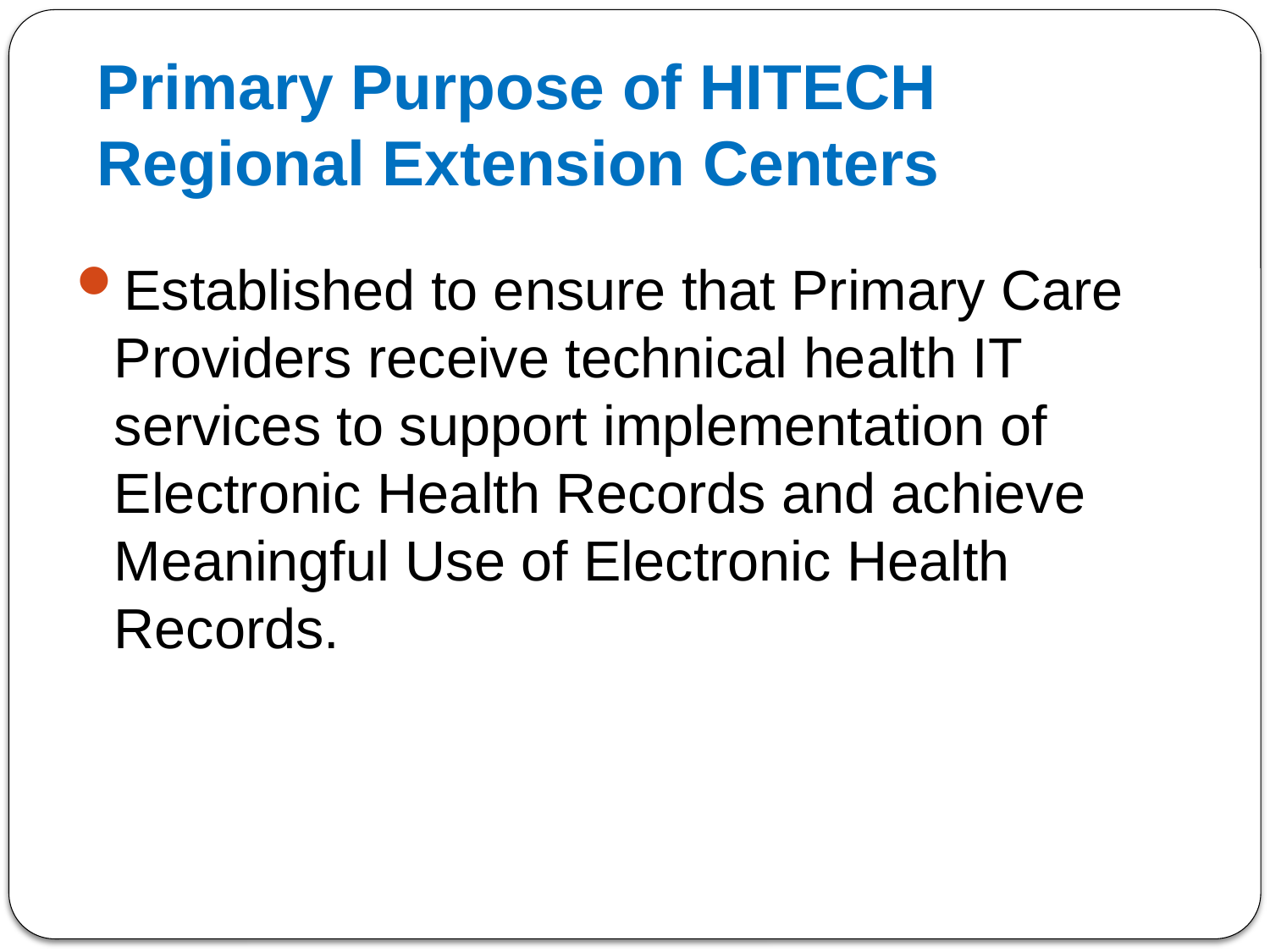

# Primary Purpose of HITECH Regional Extension Centers

Established to ensure that Primary Care Providers receive technical health IT services to support implementation of Electronic Health Records and achieve Meaningful Use of Electronic Health Records.